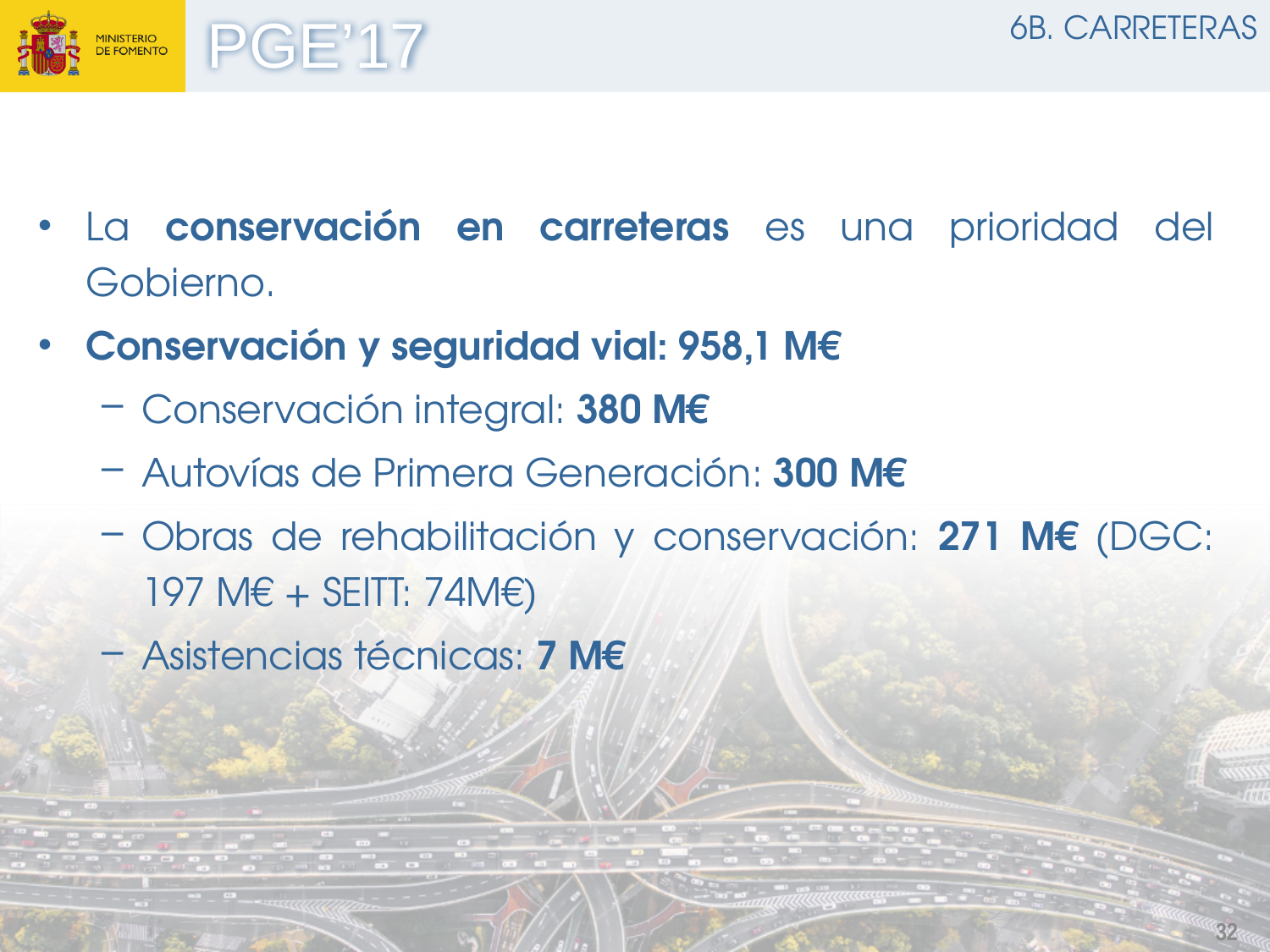

6B. CARRETERAS
La conservación en carreteras es una prioridad del Gobierno.
Conservación y seguridad vial: 958,1 M€
Conservación integral: 380 M€
Autovías de Primera Generación: 300 M€
Obras de rehabilitación y conservación: 271 M€ (DGC: 197 M€ + SEITT: 74M€)
Asistencias técnicas: 7 M€

32